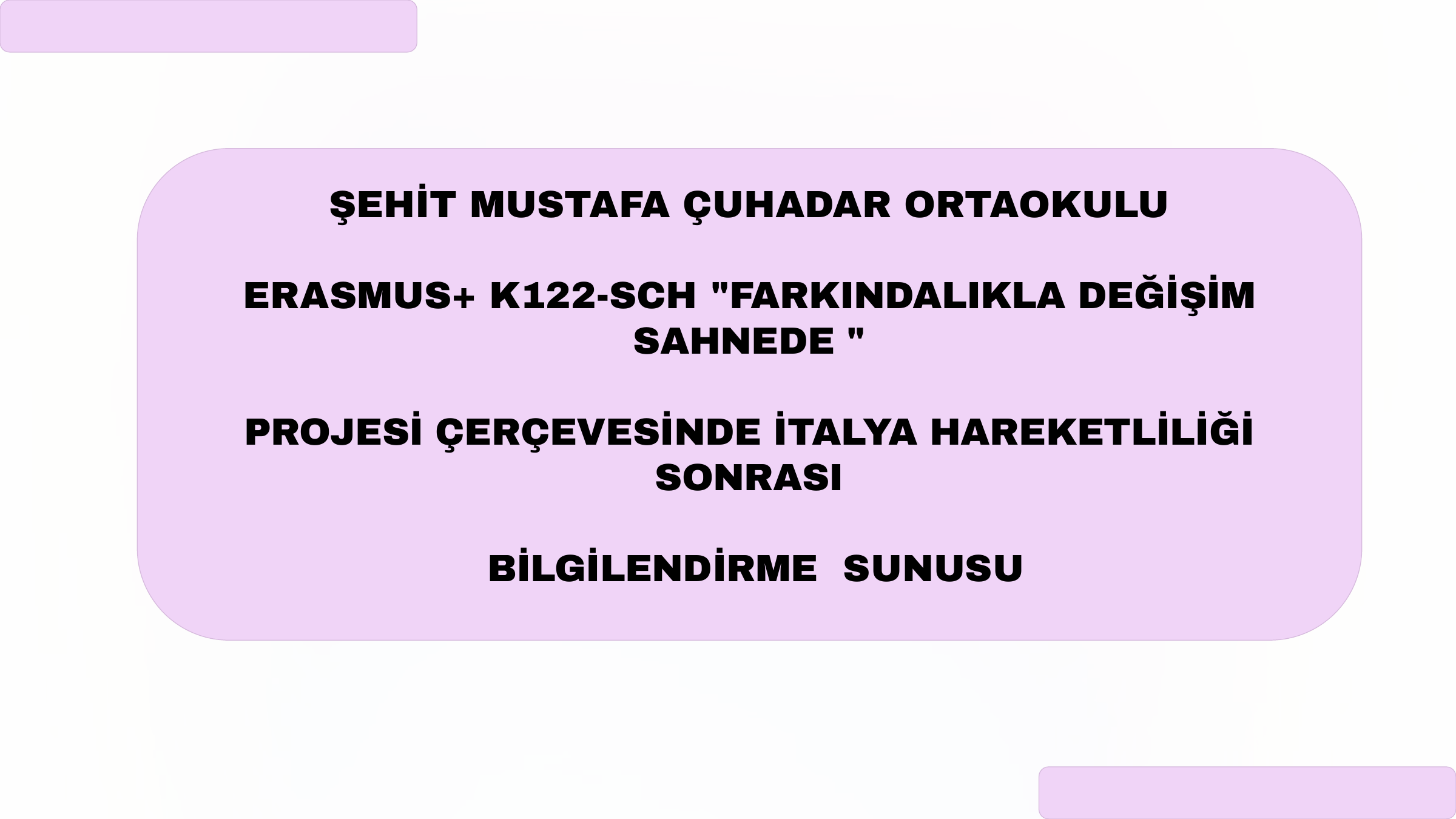

ŞEHİT MUSTAFA ÇUHADAR ORTAOKULU

ERASMUS+ K122-SCH "FARKINDALIKLA DEĞİŞİM SAHNEDE "

PROJESİ ÇERÇEVESİNDE İTALYA HAREKETLİLİĞİ SONRASI

 BİLGİLENDİRME  SUNUSU